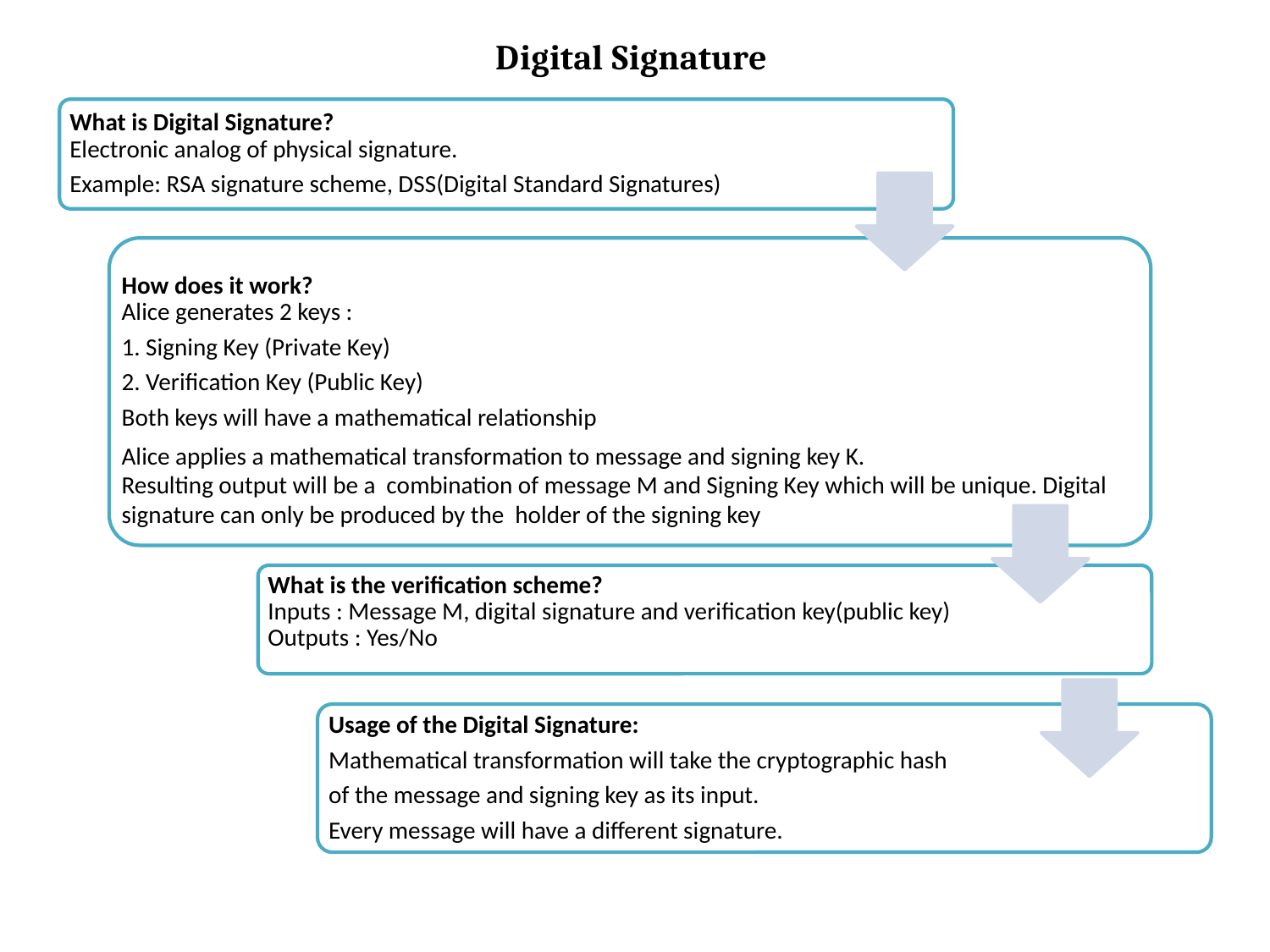

# Digital Signature

What is Digital Signature?
Electronic analog of physical signature.
Example: RSA signature scheme, DSS(Digital Standard Signatures)

How does it work?
Alice generates 2 keys :
1. Signing Key (Private Key)
2. Verification Key (Public Key)
Both keys will have a mathematical relationship
Alice applies a mathematical transformation to message and signing key K.
Resulting output will be a  combination of message M and Signing Key which will be unique. Digital signature can only be produced by the  holder of the signing key

What is the verification scheme?
Inputs : Message M, digital signature and verification key(public key)
Outputs : Yes/No

Usage of the Digital Signature:
Mathematical transformation will take the cryptographic hash
of the message and signing key as its input.
Every message will have a different signature.